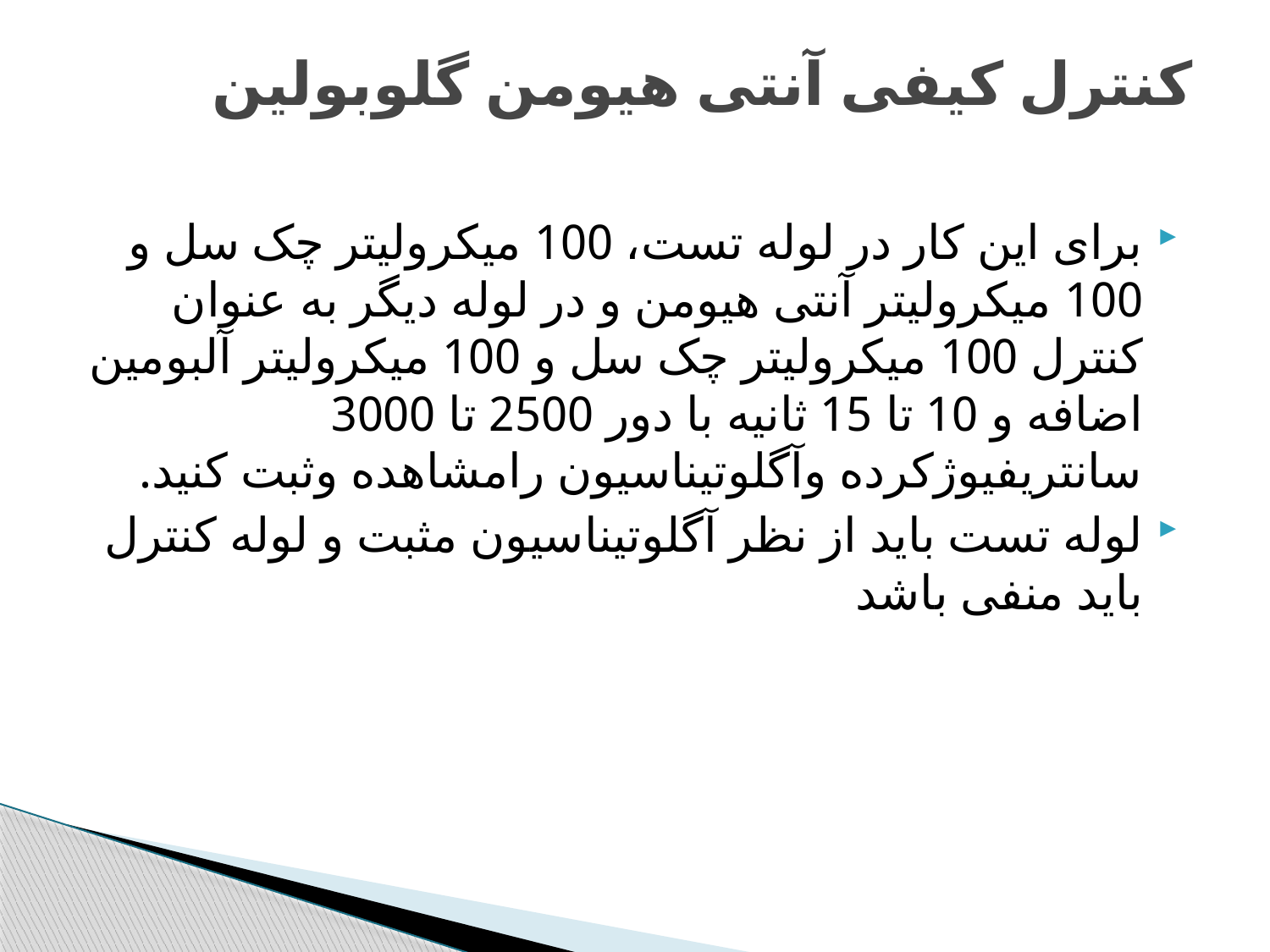

# کنترل کیفی آنتی هیومن گلوبولین
برای این کار در لوله تست، 100 میکرولیتر چک سل و 100 میکرولیتر آنتی هیومن و در لوله دیگر به عنوان کنترل 100 میکرولیتر چک سل و 100 میکرولیتر آلبومین اضافه و 10 تا 15 ثانیه با دور 2500 تا 3000  سانتریفیوژکرده وآگلوتیناسیون رامشاهده وثبت کنید.
لوله تست باید از نظر آگلوتیناسیون مثبت و لوله کنترل باید منفی باشد